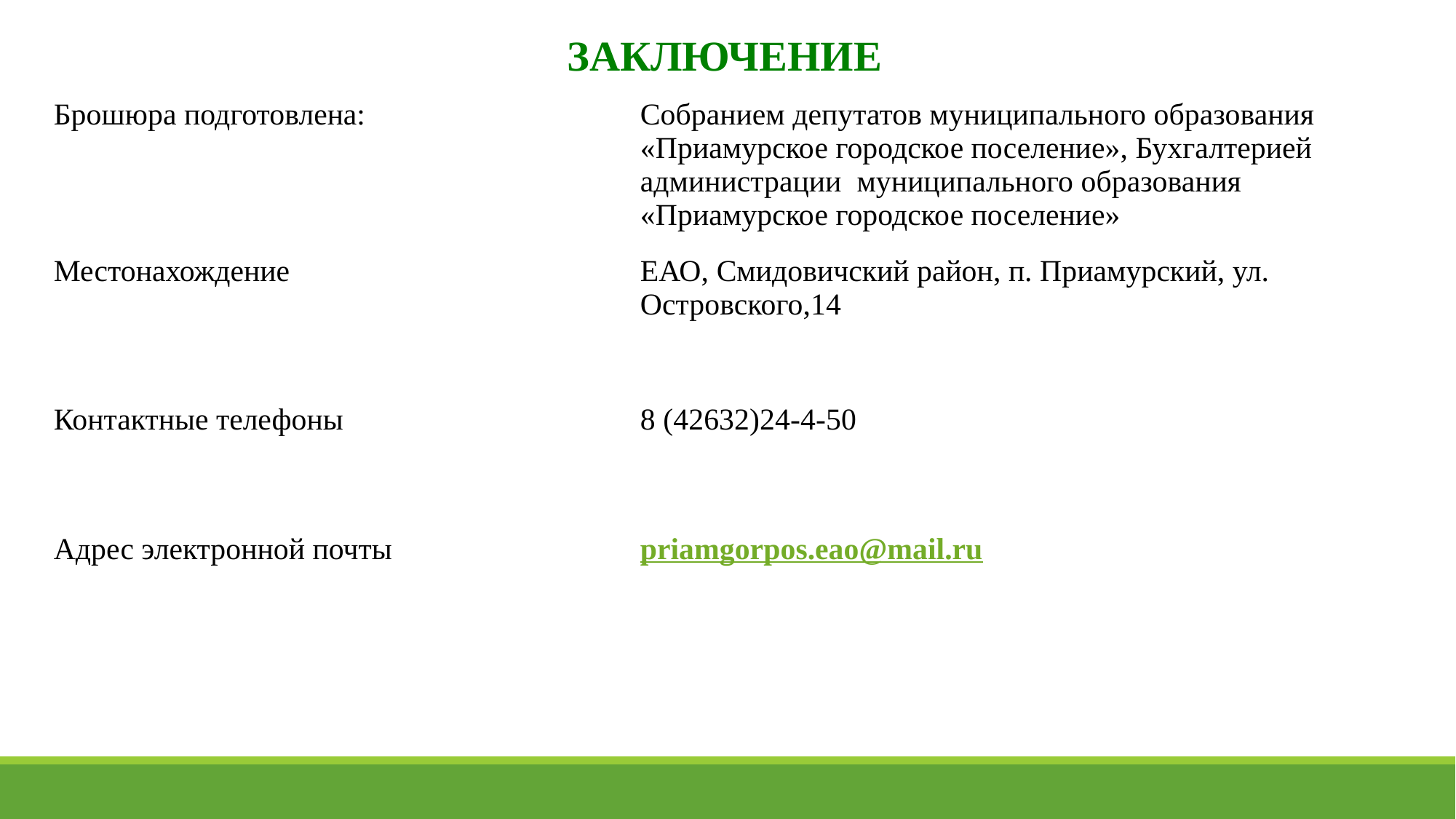

ЗАКЛЮЧЕНИЕ
| Брошюра подготовлена: | Собранием депутатов муниципального образования «Приамурское городское поселение», Бухгалтерией администрации муниципального образования «Приамурское городское поселение» |
| --- | --- |
| Местонахождение | ЕАО, Смидовичский район, п. Приамурский, ул. Островского,14 |
| Контактные телефоны | 8 (42632)24-4-50 |
| Адрес электронной почты | priamgorpos.eao@mail.ru |
|  |  |